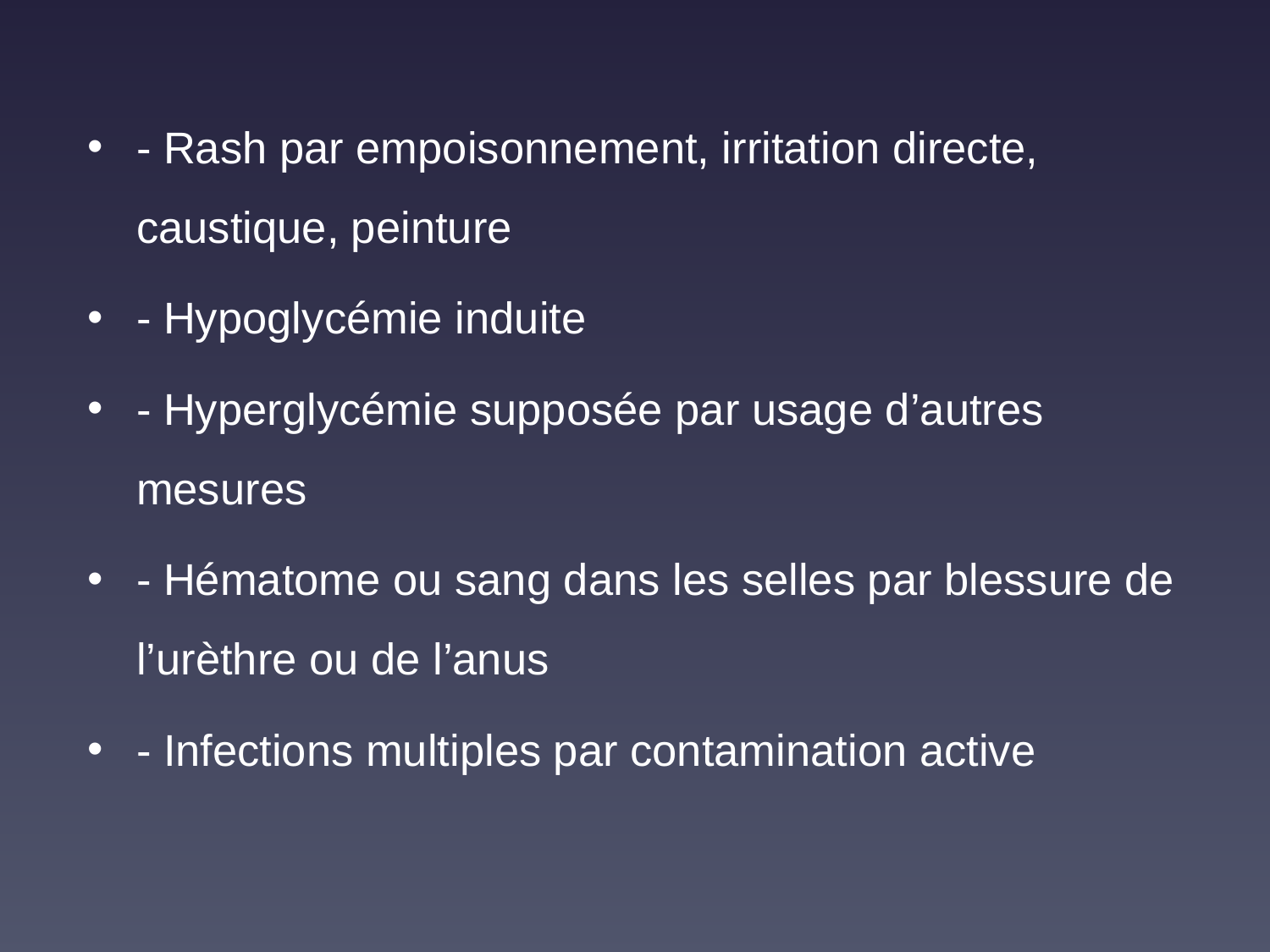

- Rash par empoisonnement, irritation directe, caustique, peinture
- Hypoglycémie induite
- Hyperglycémie supposée par usage d’autres mesures
- Hématome ou sang dans les selles par blessure de l’urèthre ou de l’anus
- Infections multiples par contamination active